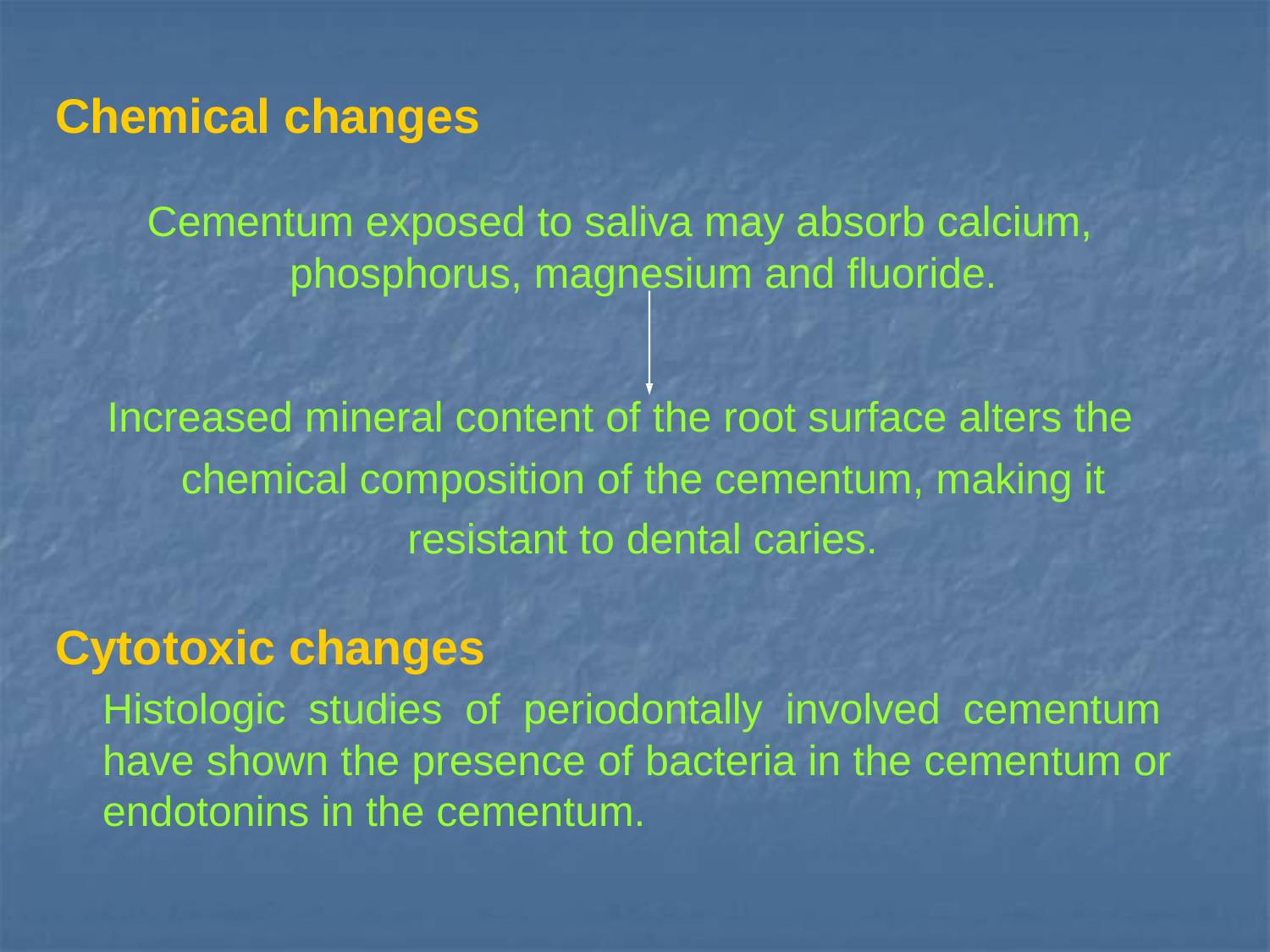

# Chemical changes
Cementum exposed to saliva may absorb calcium,
phosphorus, magnesium and fluoride.

Increased mineral content of the root surface alters the
chemical composition of the cementum, making it
resistant to dental caries.

Cytotoxic changes
Histologic studies of periodontally involved cementum  have shown the presence of bacteria in the cementum or  endotonins in the cementum.